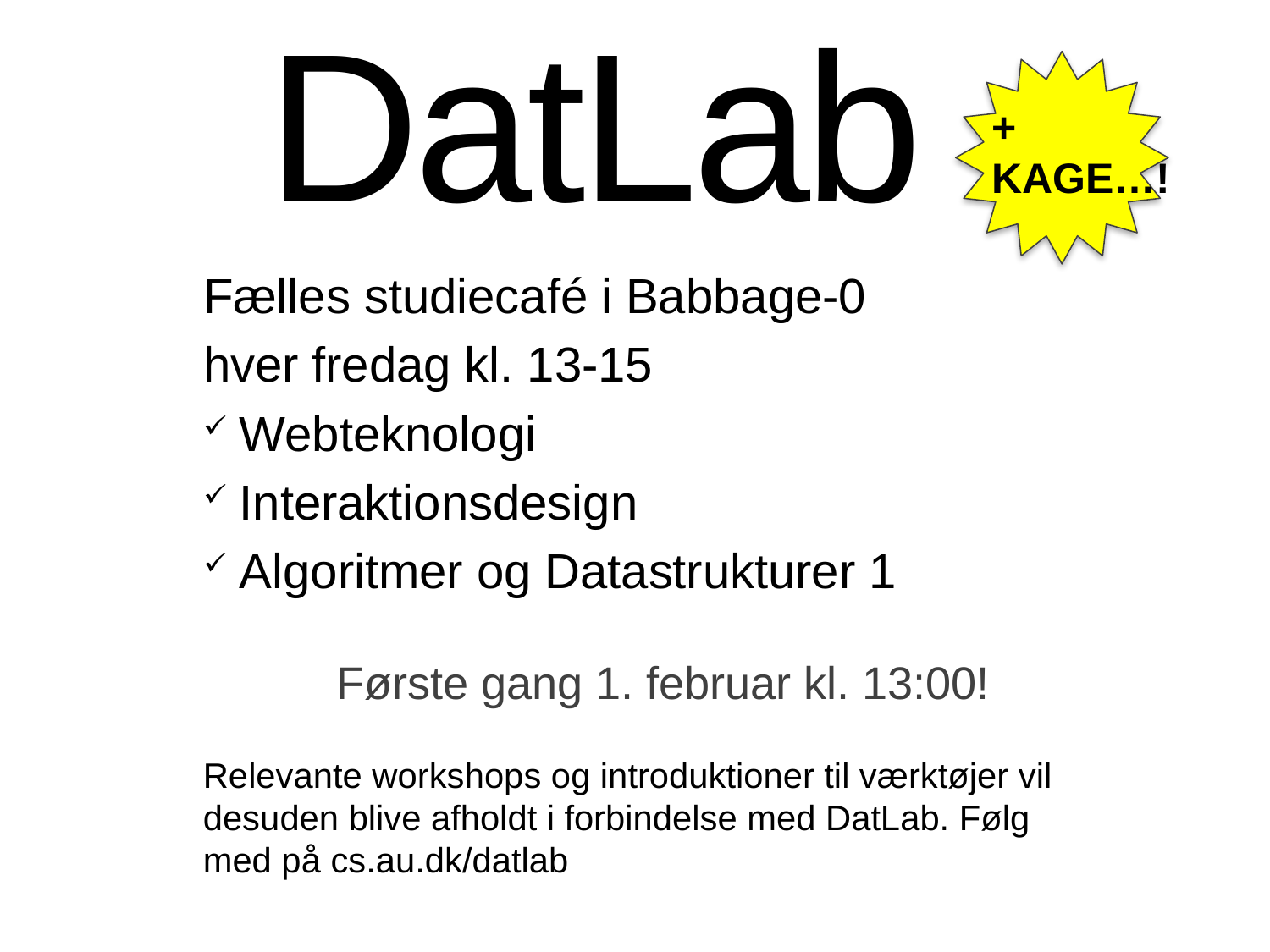

# DatLab

+
KAGE…!

Fælles studiecafé i Babbage-0
hver fredag kl. 13-15
 Webteknologi
 Interaktionsdesign
 Algoritmer og Datastrukturer 1

Første gang 1. februar kl. 13:00!
Relevante workshops og introduktioner til værktøjer vil desuden blive afholdt i forbindelse med DatLab. Følg med på cs.au.dk/datlab